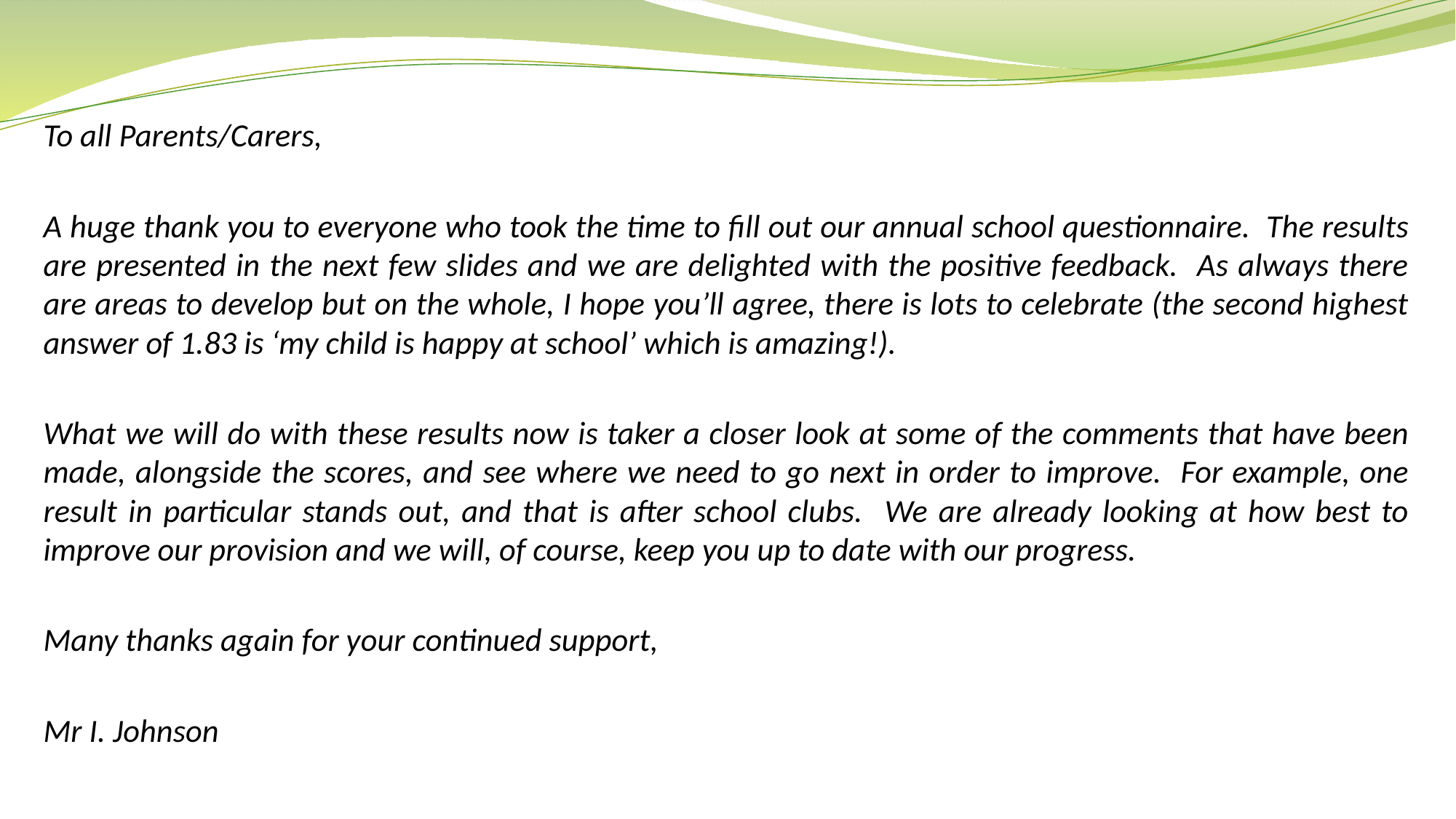

To all Parents/Carers,

A huge thank you to everyone who took the time to fill out our annual school questionnaire.  The results are presented in the next few slides and we are delighted with the positive feedback.  As always there are areas to develop but on the whole, I hope you’ll agree, there is lots to celebrate (the second highest answer of 1.83 is ‘my child is happy at school’ which is amazing!).

What we will do with these results now is taker a closer look at some of the comments that have been made, alongside the scores, and see where we need to go next in order to improve.  For example, one result in particular stands out, and that is after school clubs.  We are already looking at how best to improve our provision and we will, of course, keep you up to date with our progress.

Many thanks again for your continued support,

Mr I. Johnson